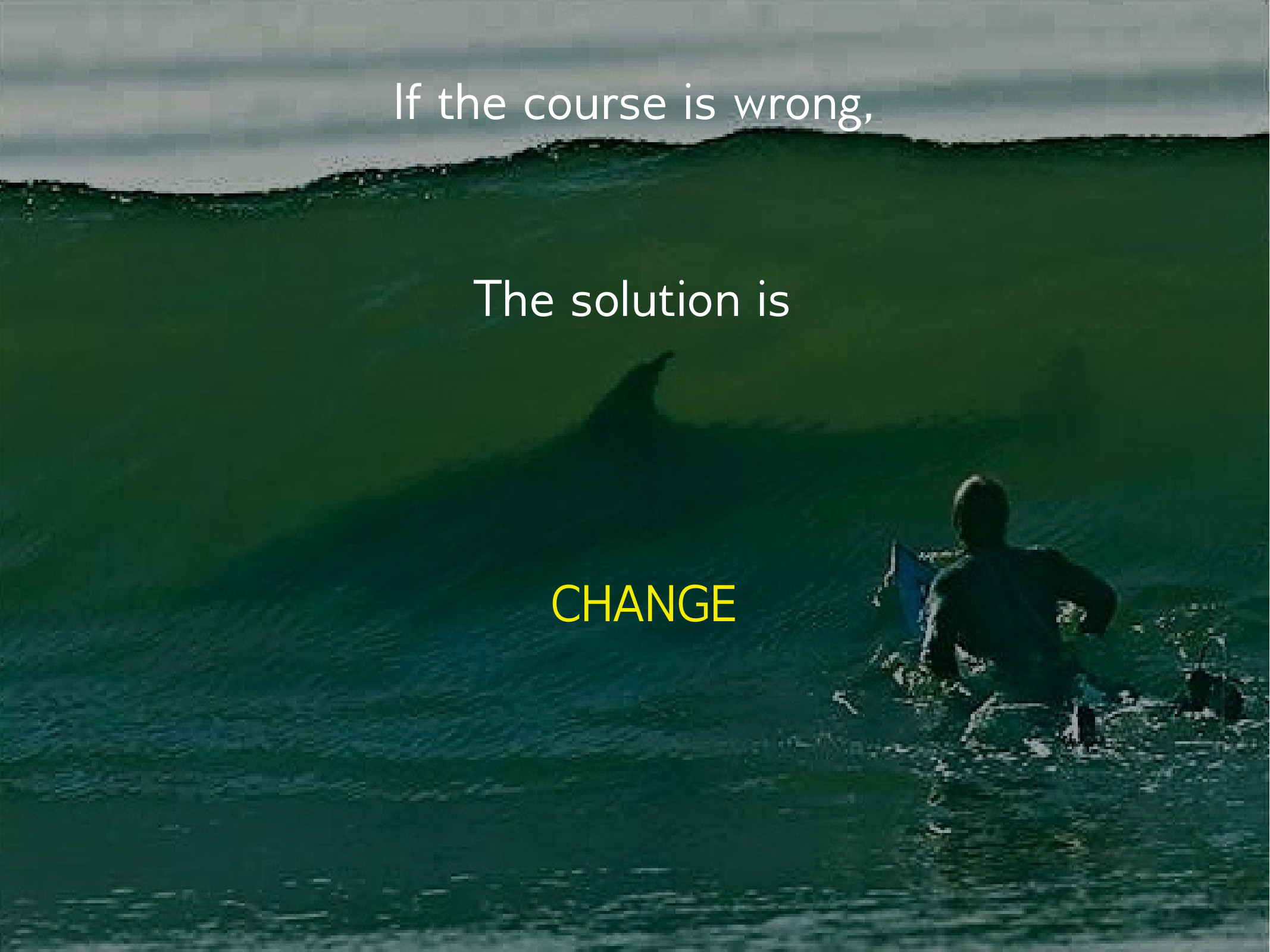

If the course is wrong,
The solution is
CHANGE